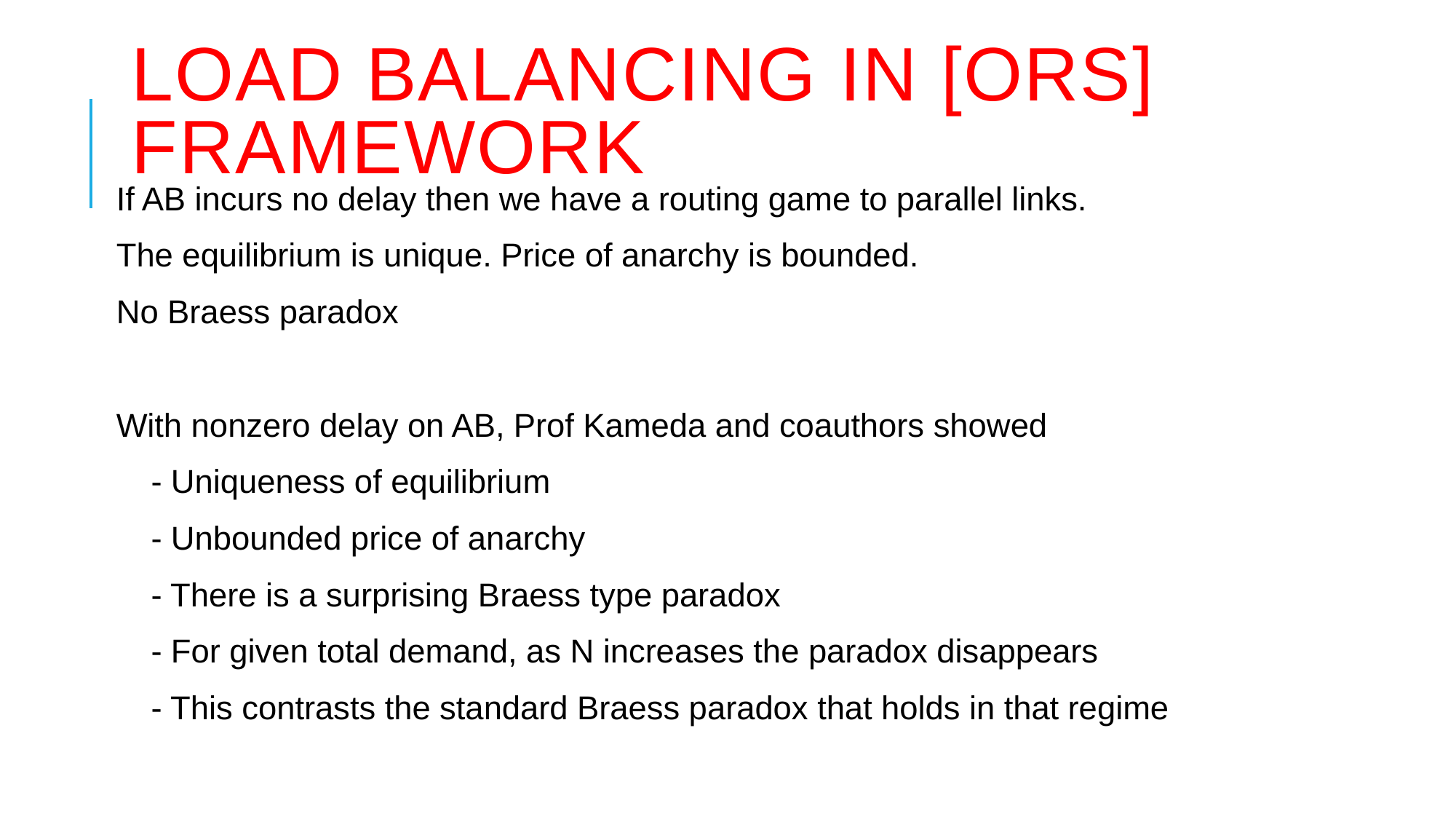

# Load Balancing IN [ORS] Framework
If AB incurs no delay then we have a routing game to parallel links.
The equilibrium is unique. Price of anarchy is bounded.
No Braess paradox

With nonzero delay on AB, Prof Kameda and coauthors showed
     - Uniqueness of equilibrium
     - Unbounded price of anarchy
     - There is a surprising Braess type paradox
     - For given total demand, as N increases the paradox disappears
     - This contrasts the standard Braess paradox that holds in that regime